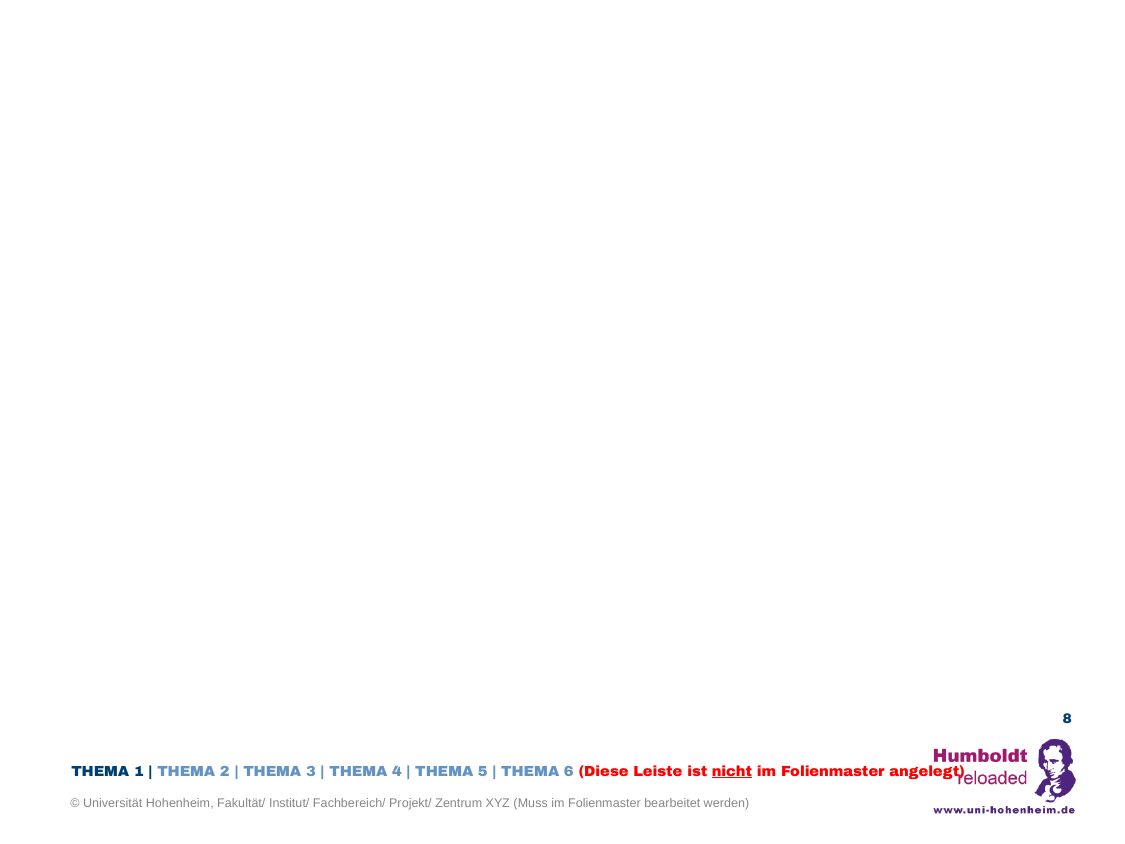

THEMA 1 | THEMA 2 | THEMA 3 | THEMA 4 | THEMA 5 | THEMA 6 (Diese Leiste ist nicht im Folienmaster angelegt)